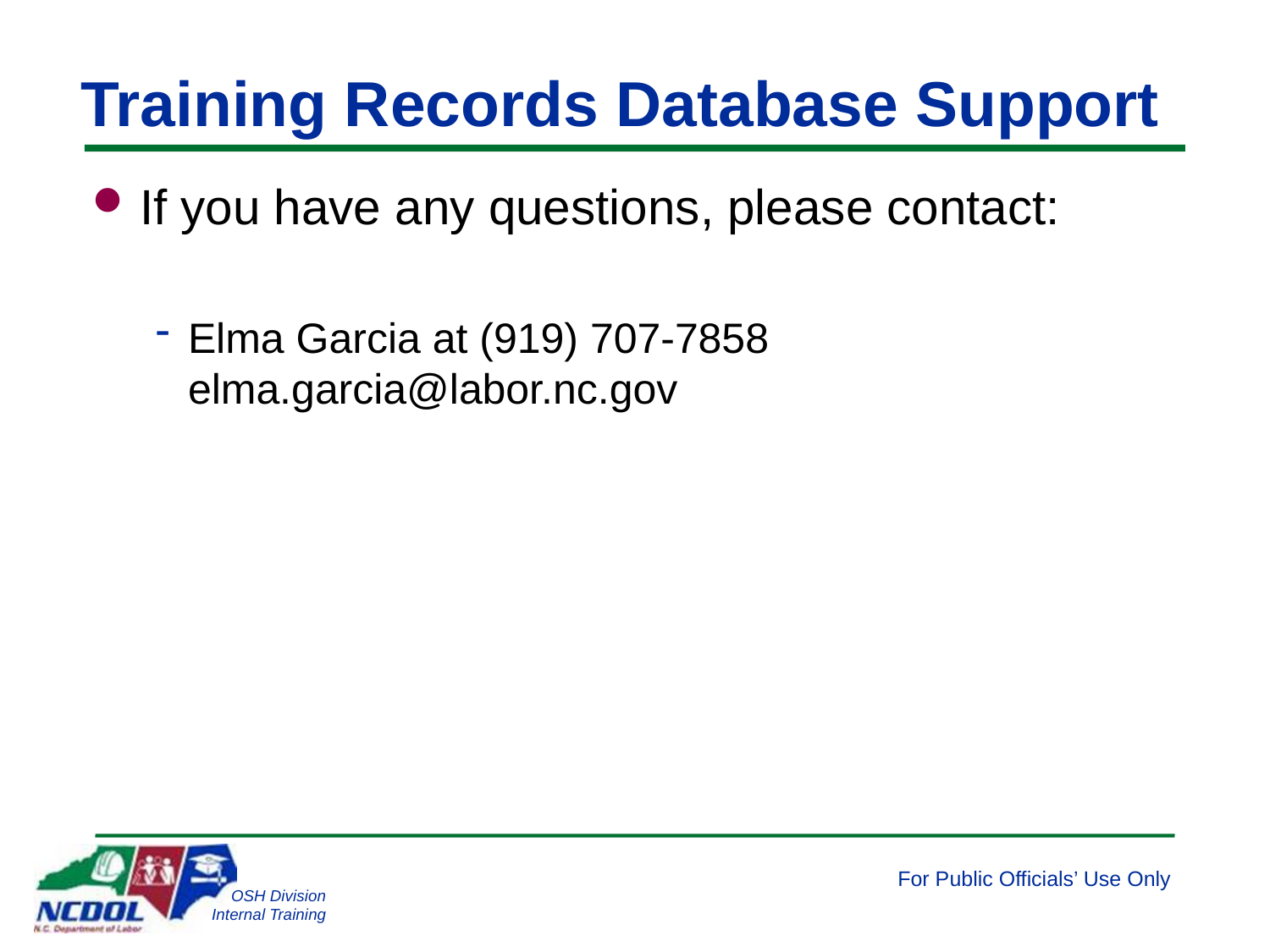

# Training Records Database Support
If you have any questions, please contact:

Elma Garcia at (919) 707-7858  elma.garcia@labor.nc.gov